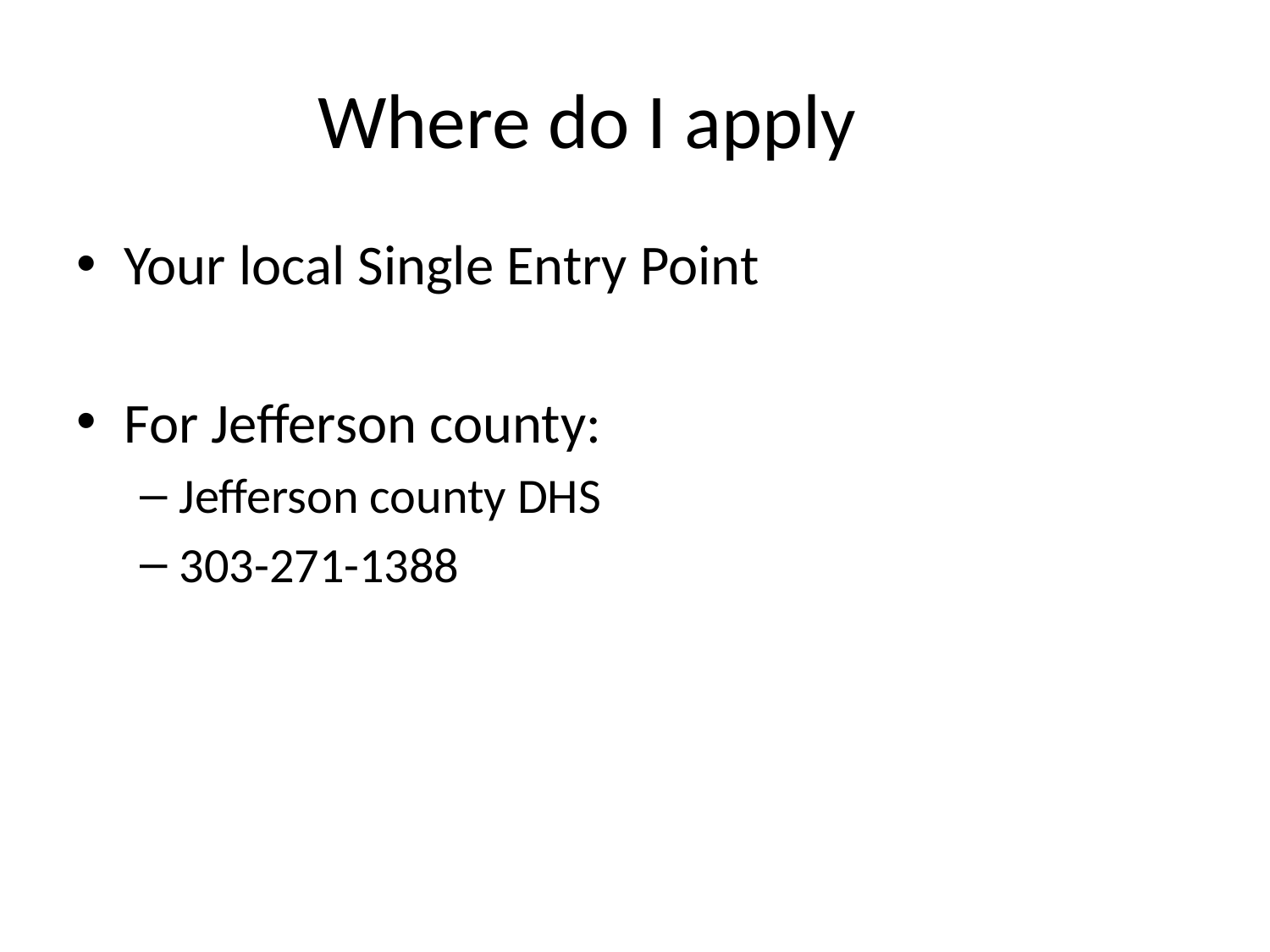

# Where do I apply
Your local Single Entry Point

For Jefferson county:
Jefferson county DHS
303-271-1388